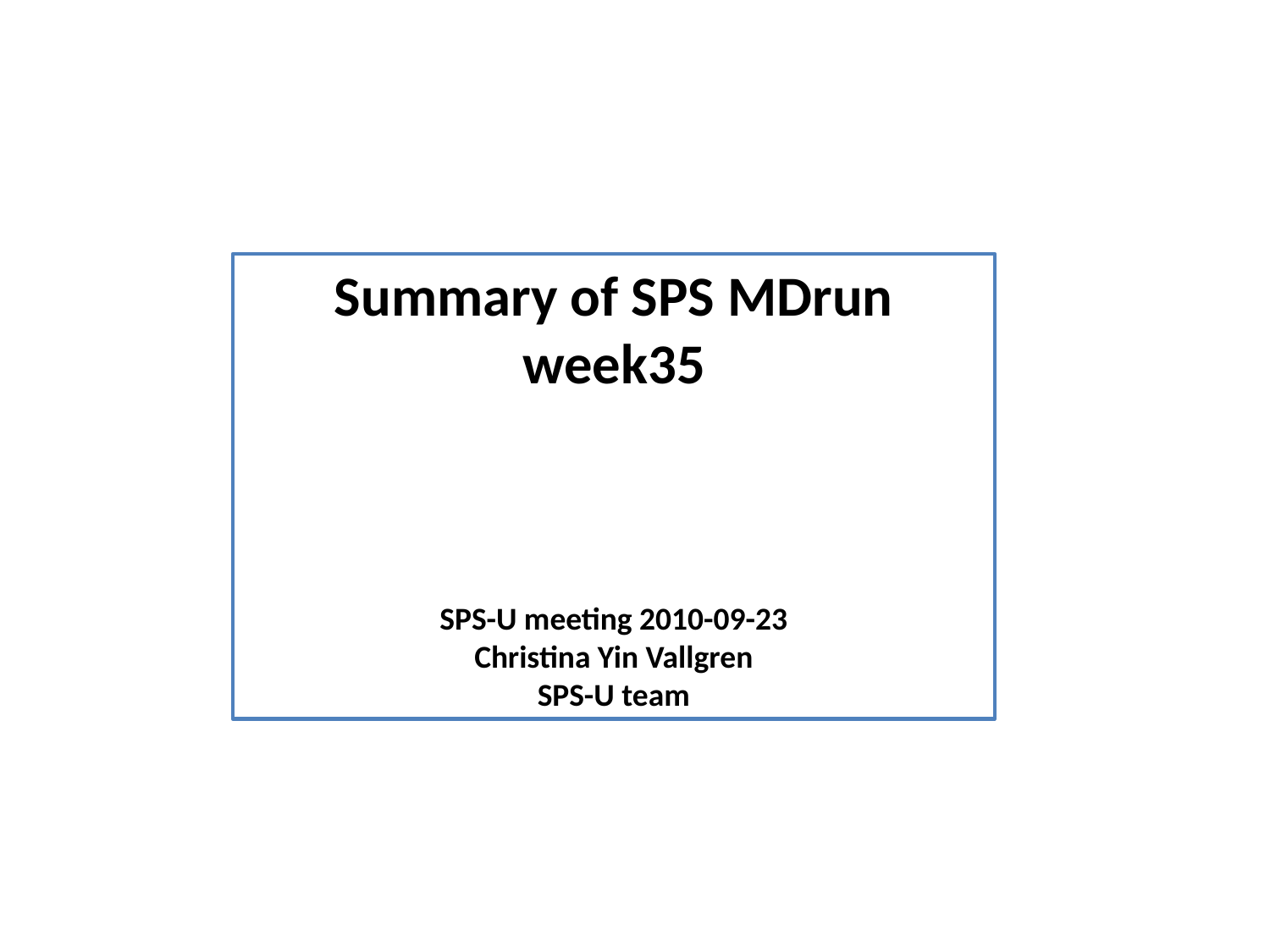

Summary of SPS MDrun week35

SPS-U meeting 2010-09-23
Christina Yin Vallgren
SPS-U team